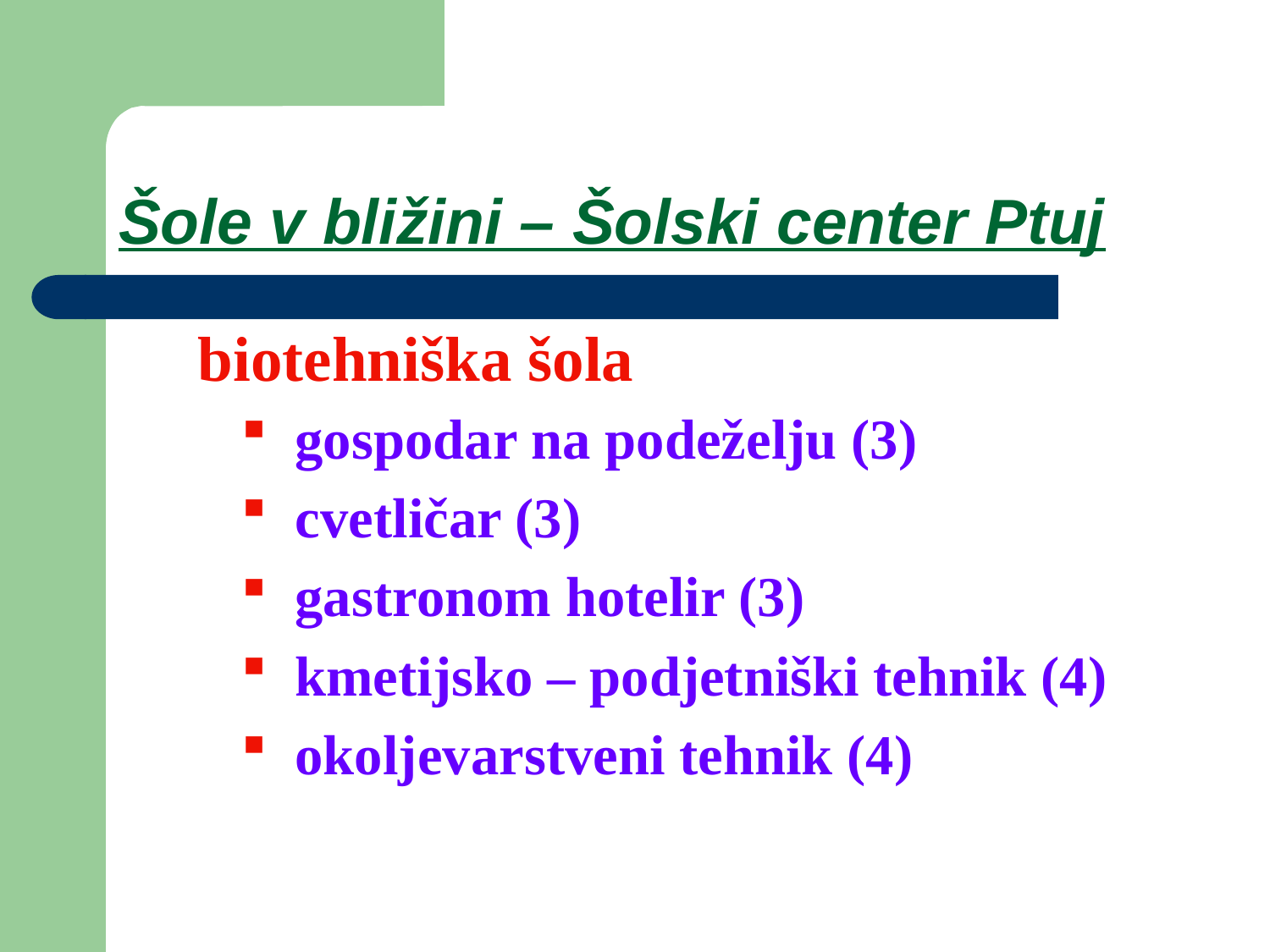

# Šole v bližini – Šolski center Ptuj
 biotehniška šola
 gospodar na podeželju (3)
 cvetličar (3)
 gastronom hotelir (3)
 kmetijsko – podjetniški tehnik (4)
 okoljevarstveni tehnik (4)